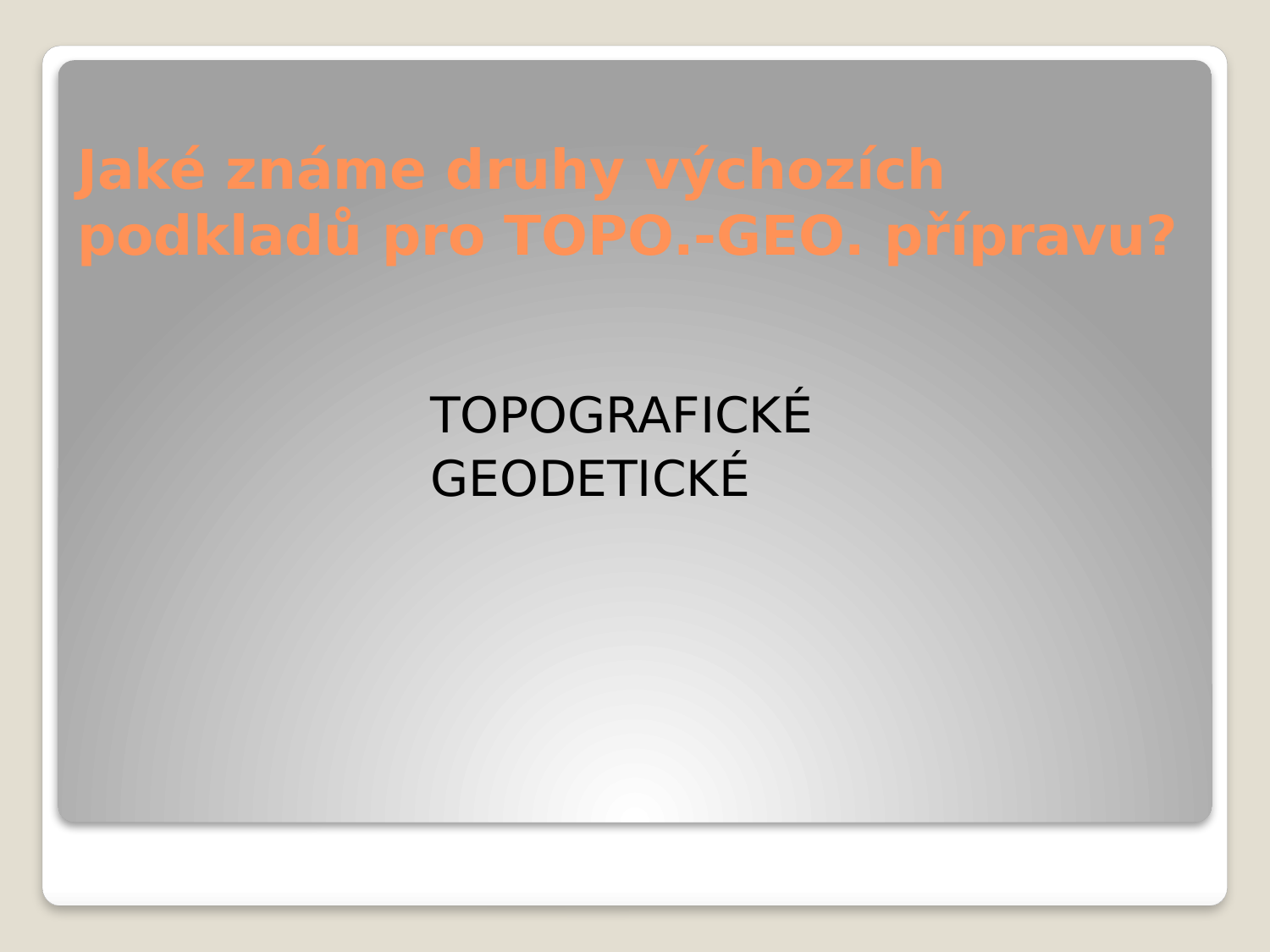

# Jaké známe druhy výchozích podkladů pro TOPO.-GEO. přípravu?
TOPOGRAFICKÉ
GEODETICKÉ